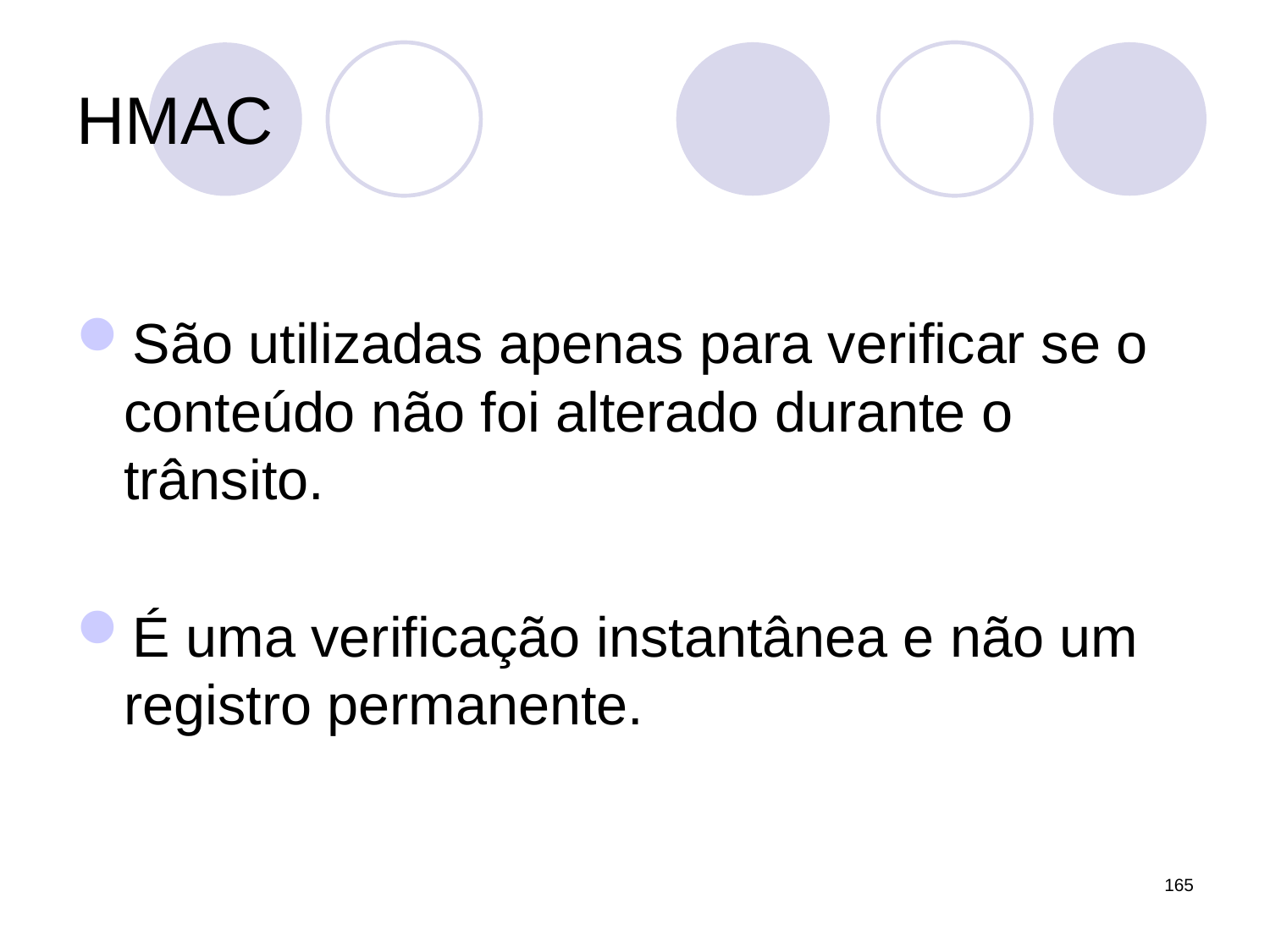

# HMAC

São utilizadas apenas para verificar se o conteúdo não foi alterado durante o trânsito.

É uma verificação instantânea e não um registro permanente.
165